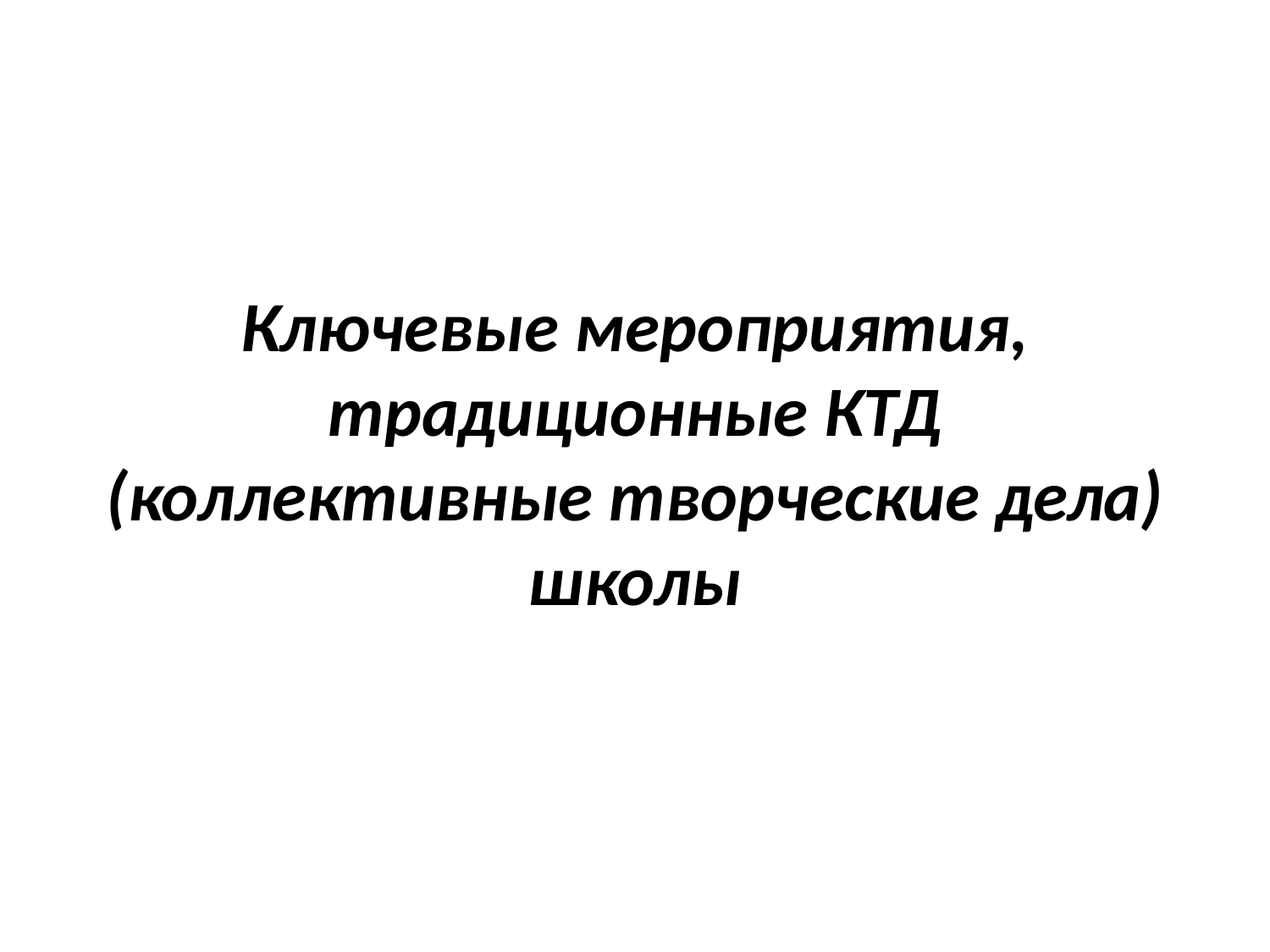

# Ключевые мероприятия, традиционные КТД (коллективные творческие дела) школы